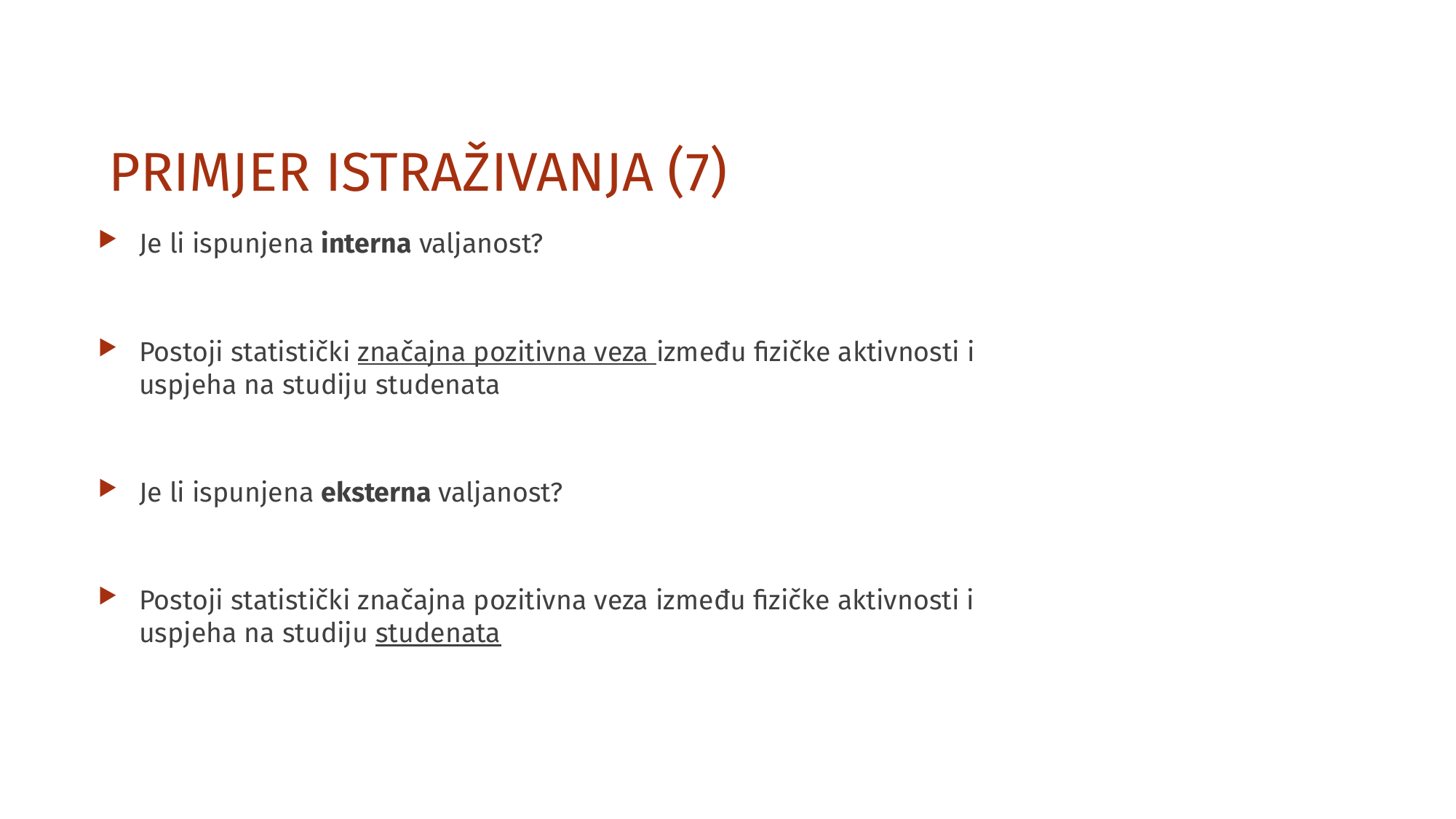

PRIMJER ISTRAŽIVANJA (7)
Je li ispunjena interna valjanost?

Postoji statistički značajna pozitivna veza između fizičke aktivnosti i uspjeha na studiju studenata

Je li ispunjena eksterna valjanost?

Postoji statistički značajna pozitivna veza između fizičke aktivnosti i uspjeha na studiju studenata